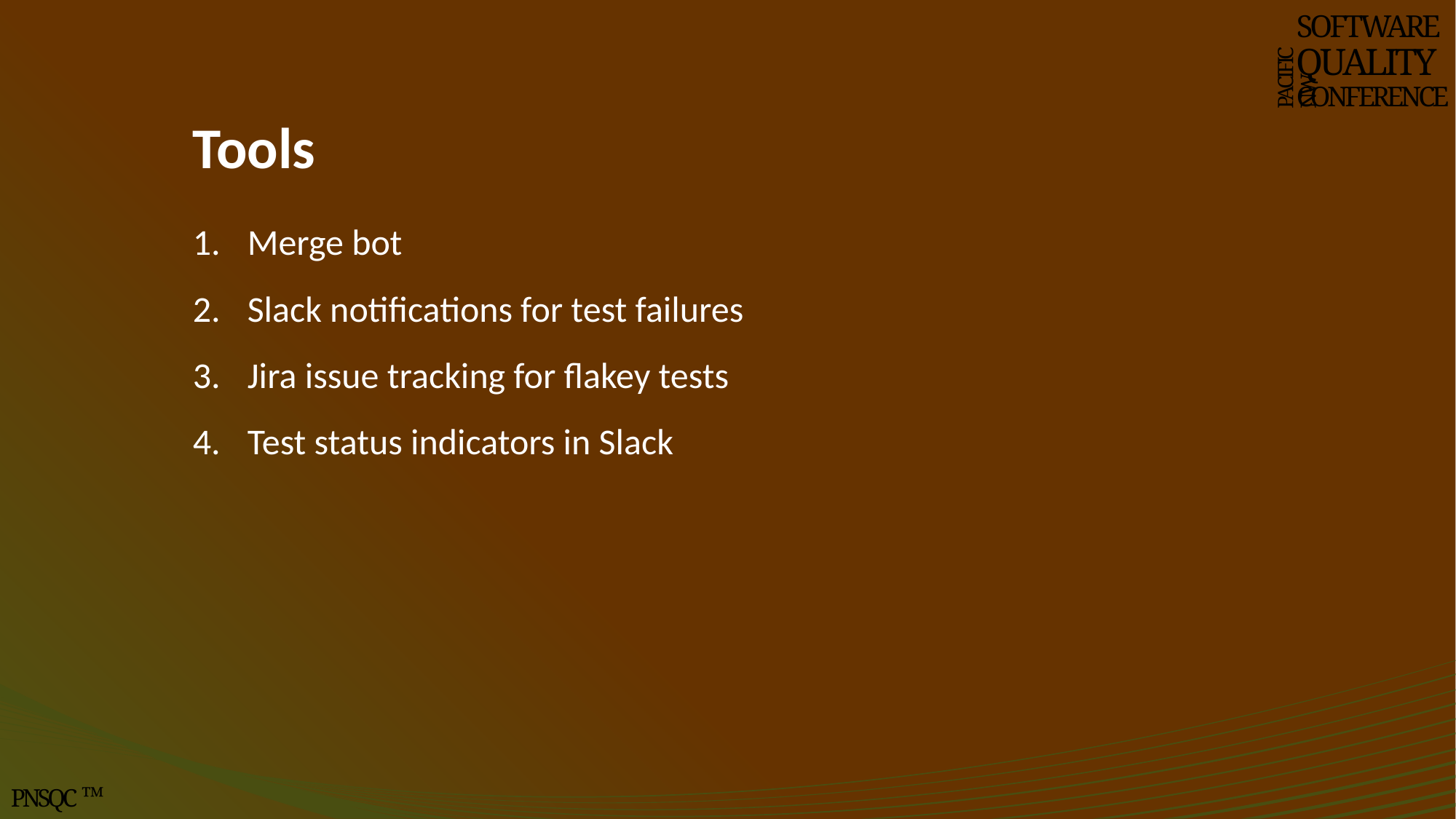

SOFTWARE
QUALITY
CONFERENCE
PACIFIC   NW
# Tools
Merge bot
Slack notifications for test failures
Jira issue tracking for flakey tests
Test status indicators in Slack
PNSQC ™